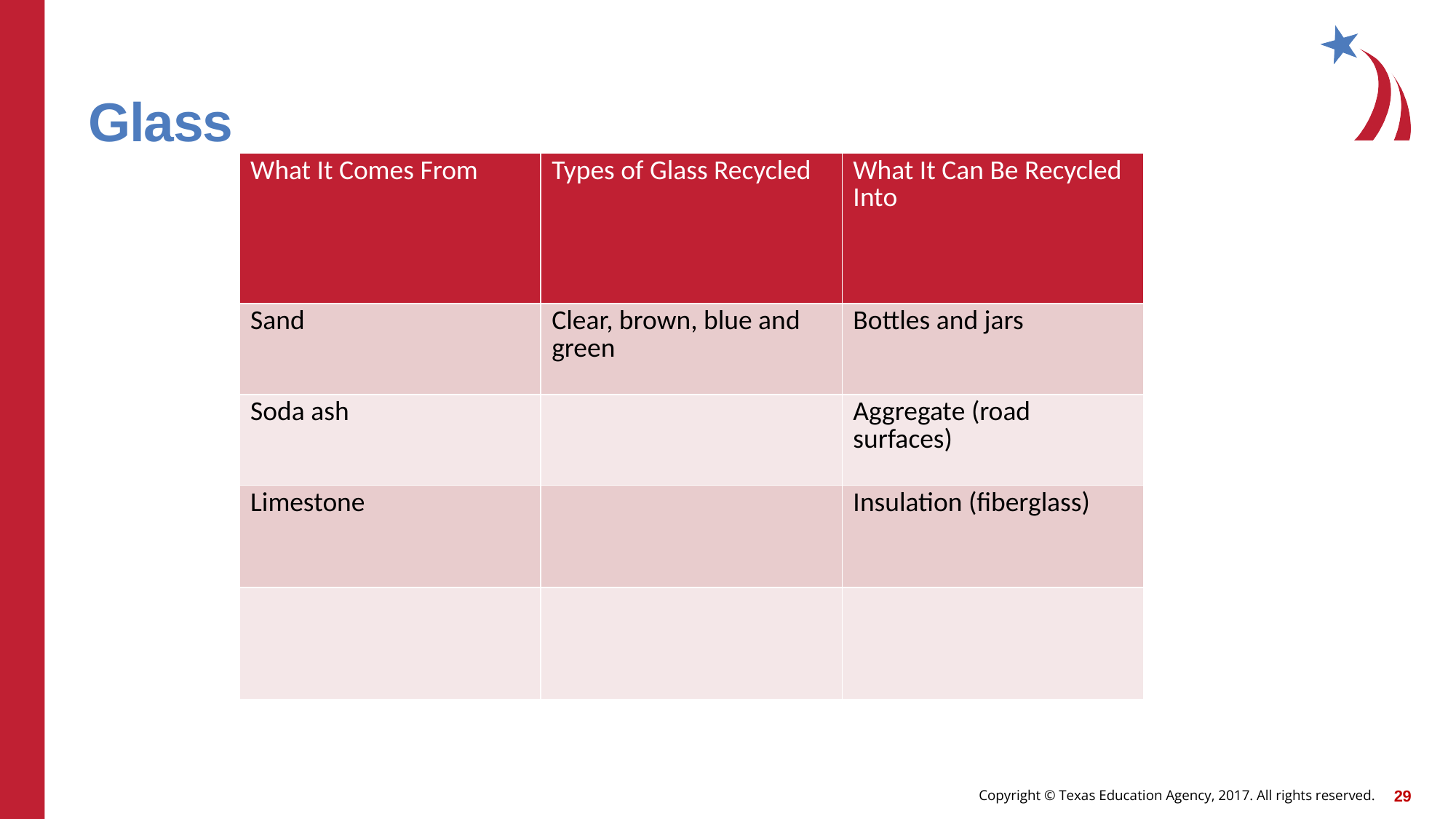

# Glass
| What It Comes From | Types of Glass Recycled | What It Can Be Recycled Into |
| --- | --- | --- |
| Sand | Clear, brown, blue and green | Bottles and jars |
| Soda ash |  | Aggregate (road surfaces) |
| Limestone |  | Insulation (fiberglass) |
|  |  |  |